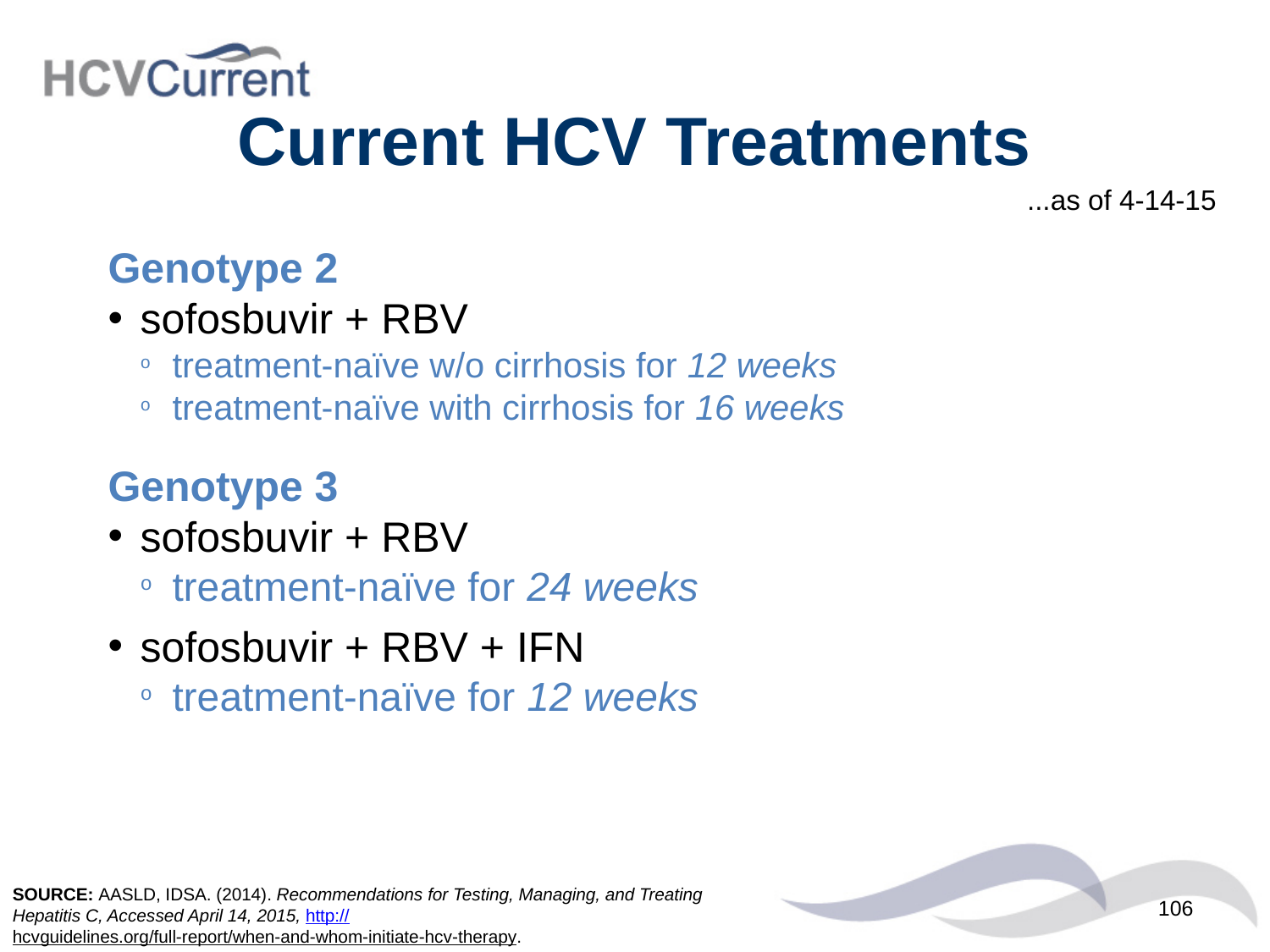

# Current HCV Treatments
...as of 4-14-15
Genotype 2
sofosbuvir + RBV
treatment-naïve w/o cirrhosis for 12 weeks
treatment-naïve with cirrhosis for 16 weeks
Genotype 3
sofosbuvir + RBV
treatment-naïve for 24 weeks
sofosbuvir + RBV + IFN
treatment-naïve for 12 weeks

SOURCE: AASLD, IDSA. (2014). Recommendations for Testing, Managing, and Treating
Hepatitis C, Accessed April 14, 2015, http://hcvguidelines.org/full-report/when-and-whom-initiate-hcv-therapy.
106